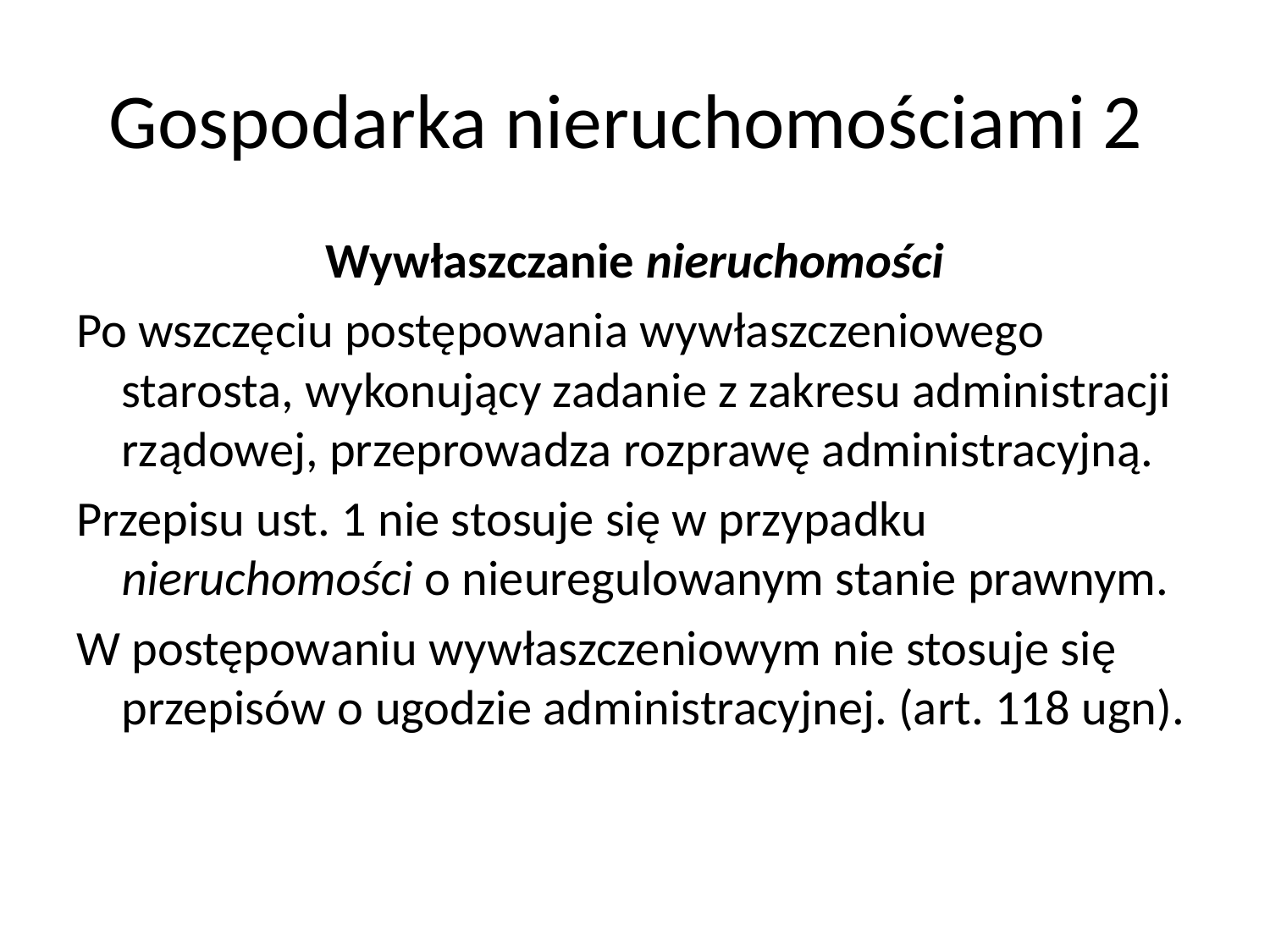

# Gospodarka nieruchomościami 2
Wywłaszczanie nieruchomości
Po wszczęciu postępowania wywłaszczeniowego starosta, wykonujący zadanie z zakresu administracji rządowej, przeprowadza rozprawę administracyjną.
Przepisu ust. 1 nie stosuje się w przypadku nieruchomości o nieuregulowanym stanie prawnym.
W postępowaniu wywłaszczeniowym nie stosuje się przepisów o ugodzie administracyjnej. (art. 118 ugn).